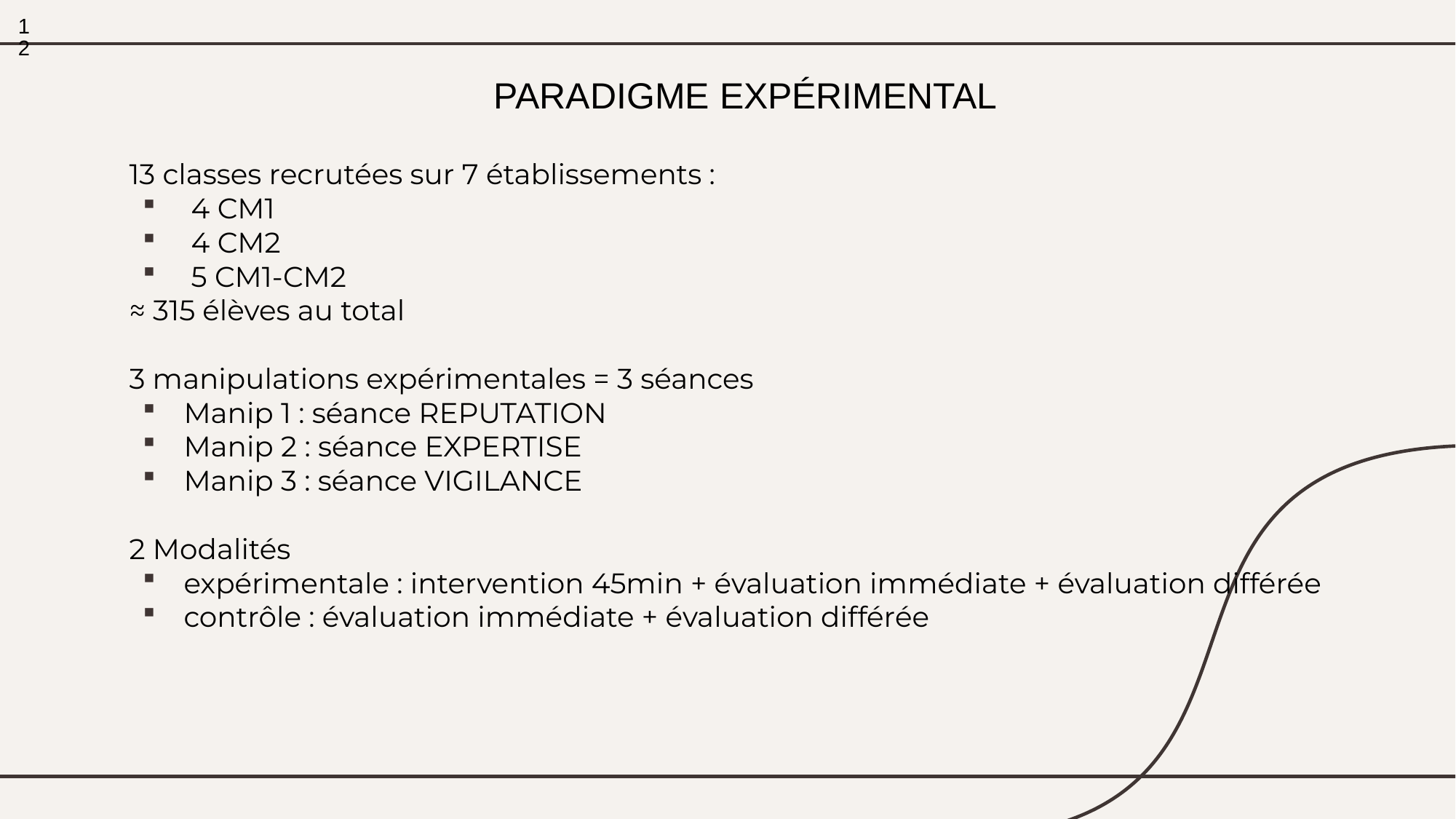

12
# PARADIGME EXPÉRIMENTAL
13 classes recrutées sur 7 établissements :
 4 CM1
 4 CM2
 5 CM1-CM2
≈ 315 élèves au total

3 manipulations expérimentales = 3 séances
Manip 1 : séance REPUTATION
Manip 2 : séance EXPERTISE
Manip 3 : séance VIGILANCE

2 Modalités
expérimentale : intervention 45min + évaluation immédiate + évaluation différée
contrôle : évaluation immédiate + évaluation différée